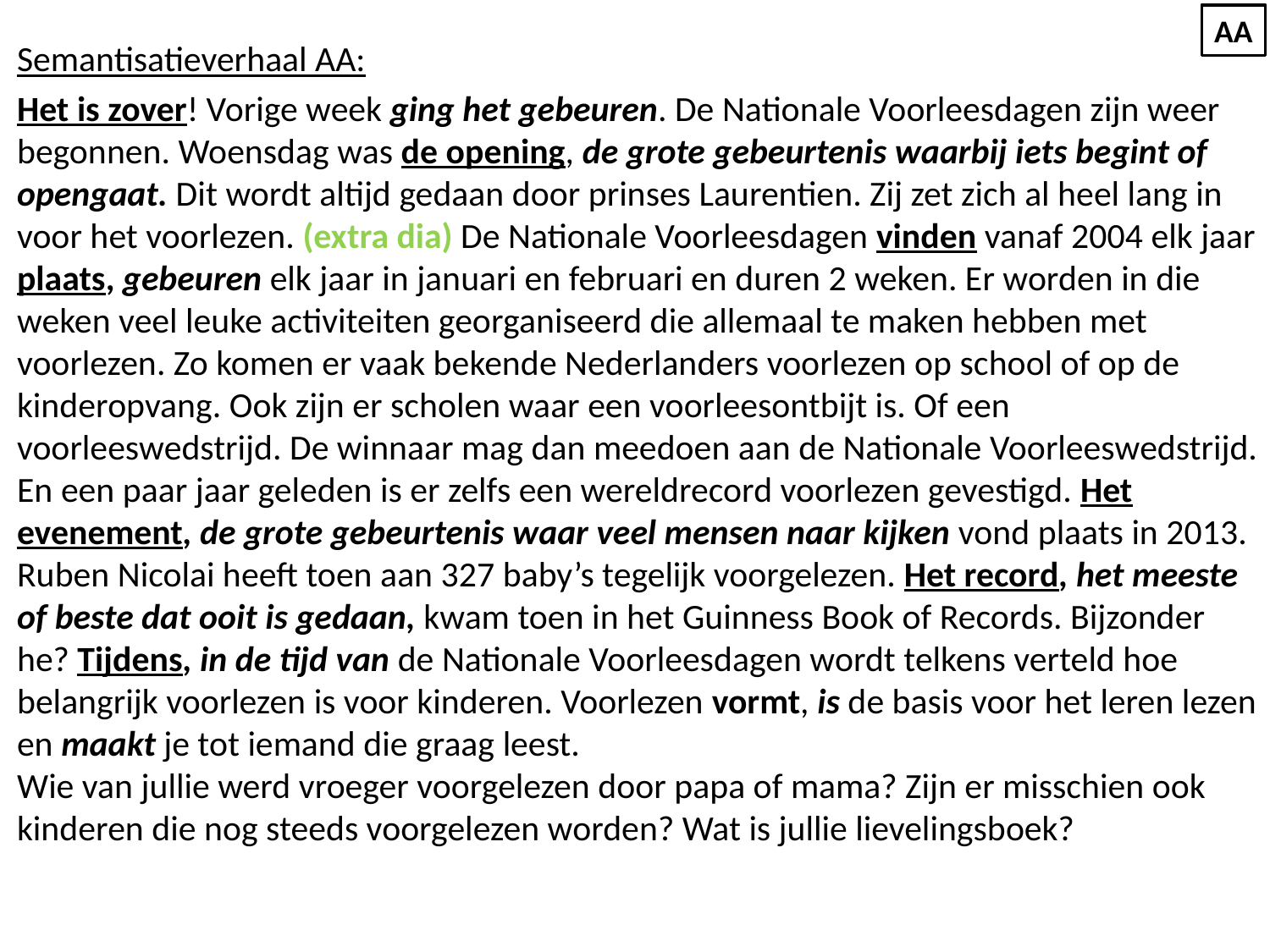

AA
Semantisatieverhaal AA:
Het is zover! Vorige week ging het gebeuren. De Nationale Voorleesdagen zijn weer begonnen. Woensdag was de opening, de grote gebeurtenis waarbij iets begint of opengaat. Dit wordt altijd gedaan door prinses Laurentien. Zij zet zich al heel lang in voor het voorlezen. (extra dia) De Nationale Voorleesdagen vinden vanaf 2004 elk jaar plaats, gebeuren elk jaar in januari en februari en duren 2 weken. Er worden in die weken veel leuke activiteiten georganiseerd die allemaal te maken hebben met voorlezen. Zo komen er vaak bekende Nederlanders voorlezen op school of op de kinderopvang. Ook zijn er scholen waar een voorleesontbijt is. Of een voorleeswedstrijd. De winnaar mag dan meedoen aan de Nationale Voorleeswedstrijd. En een paar jaar geleden is er zelfs een wereldrecord voorlezen gevestigd. Het evenement, de grote gebeurtenis waar veel mensen naar kijken vond plaats in 2013. Ruben Nicolai heeft toen aan 327 baby’s tegelijk voorgelezen. Het record, het meeste of beste dat ooit is gedaan, kwam toen in het Guinness Book of Records. Bijzonder he? Tijdens, in de tijd van de Nationale Voorleesdagen wordt telkens verteld hoe belangrijk voorlezen is voor kinderen. Voorlezen vormt, is de basis voor het leren lezen en maakt je tot iemand die graag leest.
Wie van jullie werd vroeger voorgelezen door papa of mama? Zijn er misschien ook kinderen die nog steeds voorgelezen worden? Wat is jullie lievelingsboek?